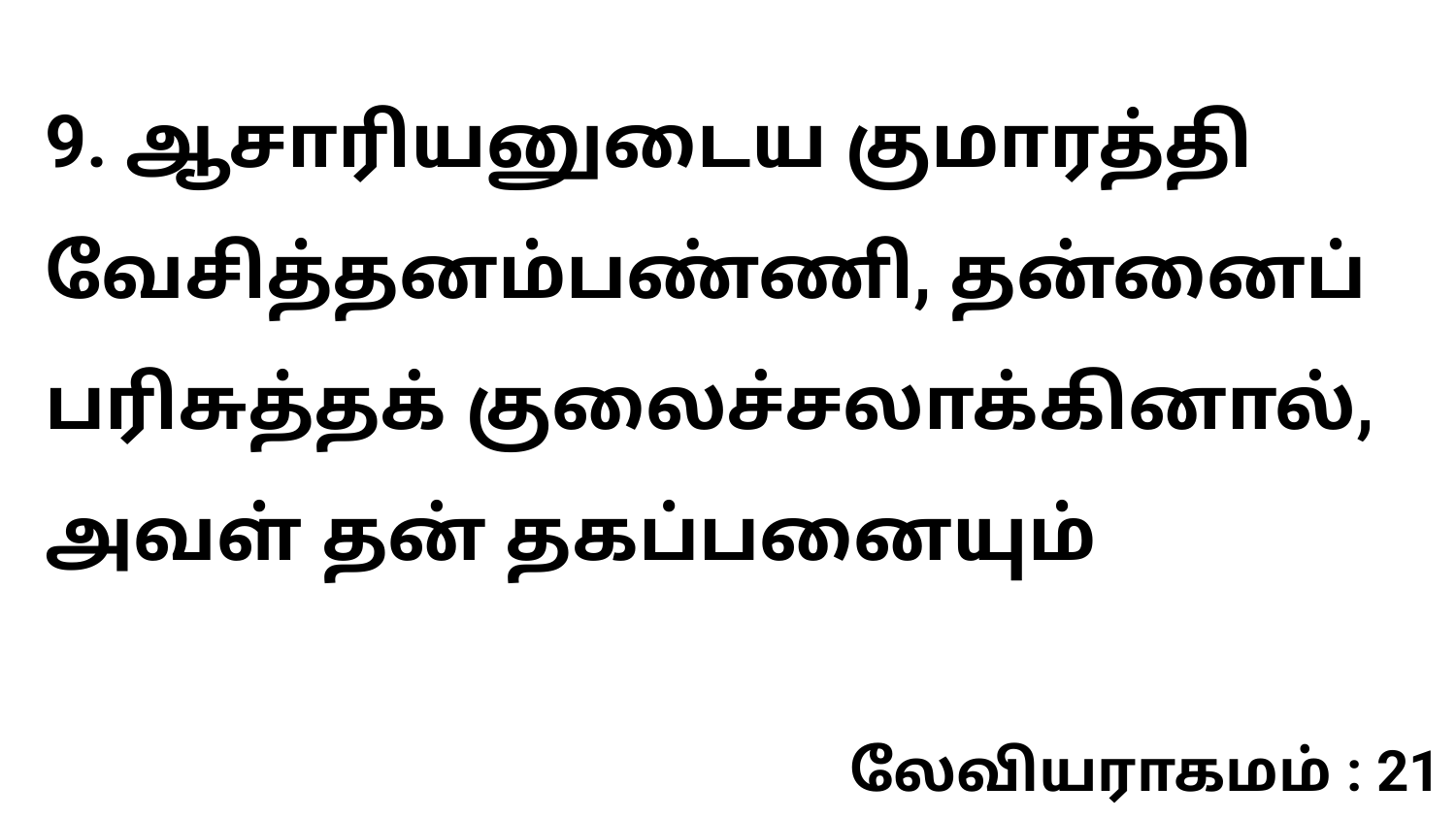

9. ஆசாரியனுடைய குமாரத்தி வேசித்தனம்பண்ணி, தன்னைப் பரிசுத்தக் குலைச்சலாக்கினால், அவள் தன் தகப்பனையும்
லேவியராகமம் : 21